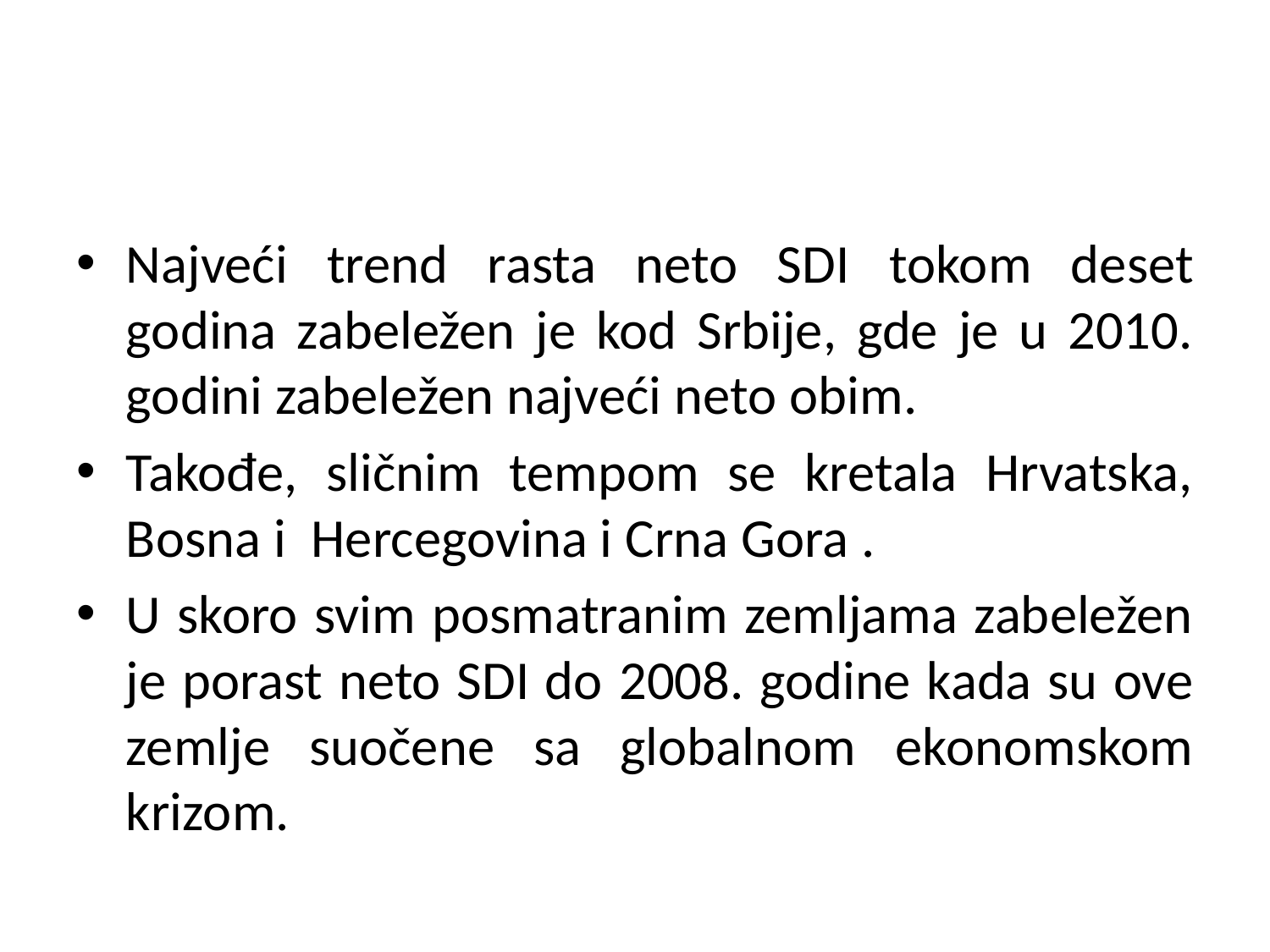

Najveći trend rasta neto SDI tokom deset godina zabeležen je kod Srbije, gde je u 2010. godini zabeležen najveći neto obim.
Takođe, sličnim tempom se kretala Hrvatska, Bosna i  Hercegovina i Crna Gora .
U skoro svim posmatranim zemljama zabeležen je porast neto SDI do 2008. godine kada su ove zemlje suočene sa globalnom ekonomskom krizom.